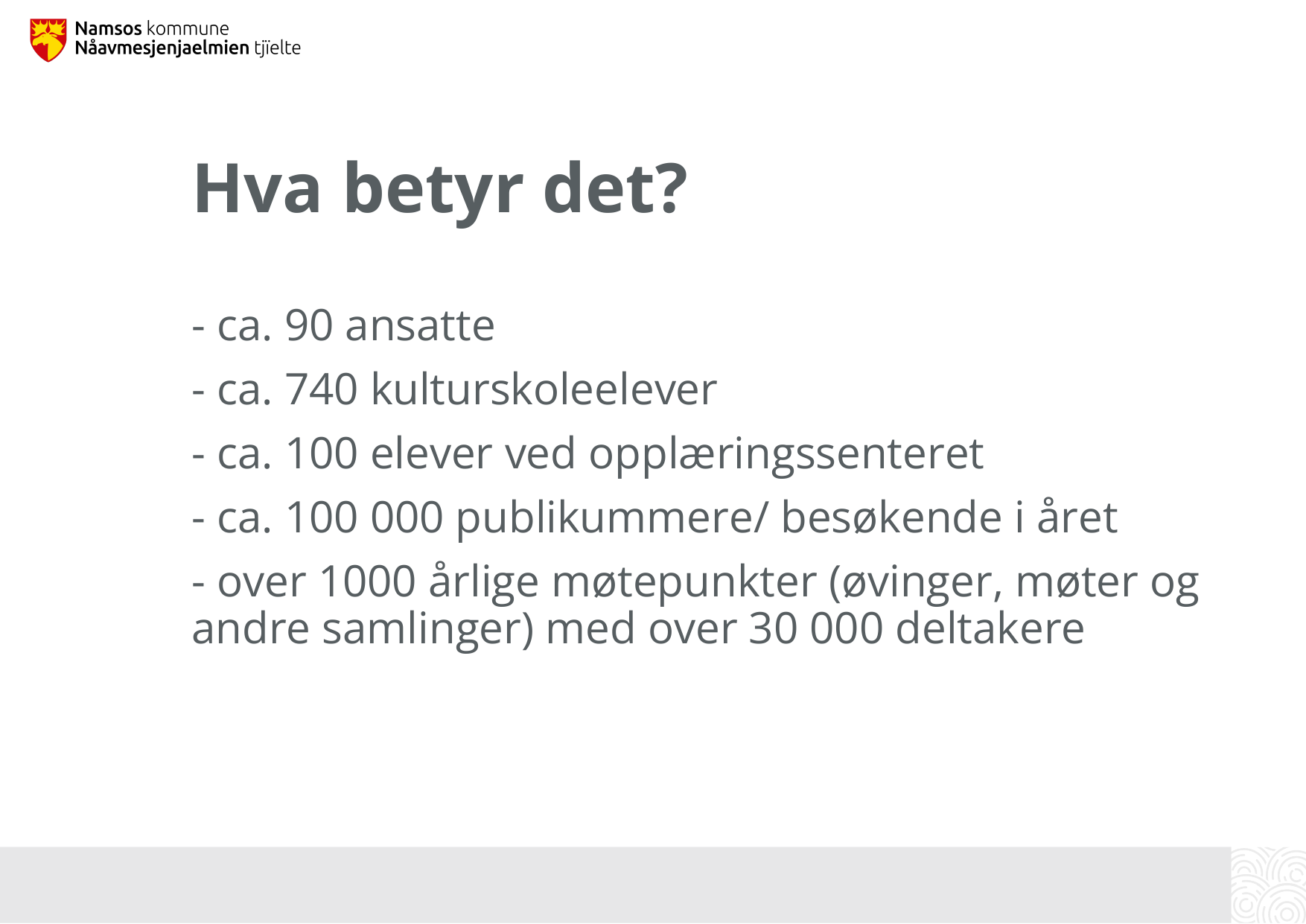

Hva betyr det?
- ca. 90 ansatte
- ca. 740 kulturskoleelever
- ca. 100 elever ved opplæringssenteret
- ca. 100 000 publikummere/ besøkende i året
- over 1000 årlige møtepunkter (øvinger, møter og andre samlinger) med over 30 000 deltakere